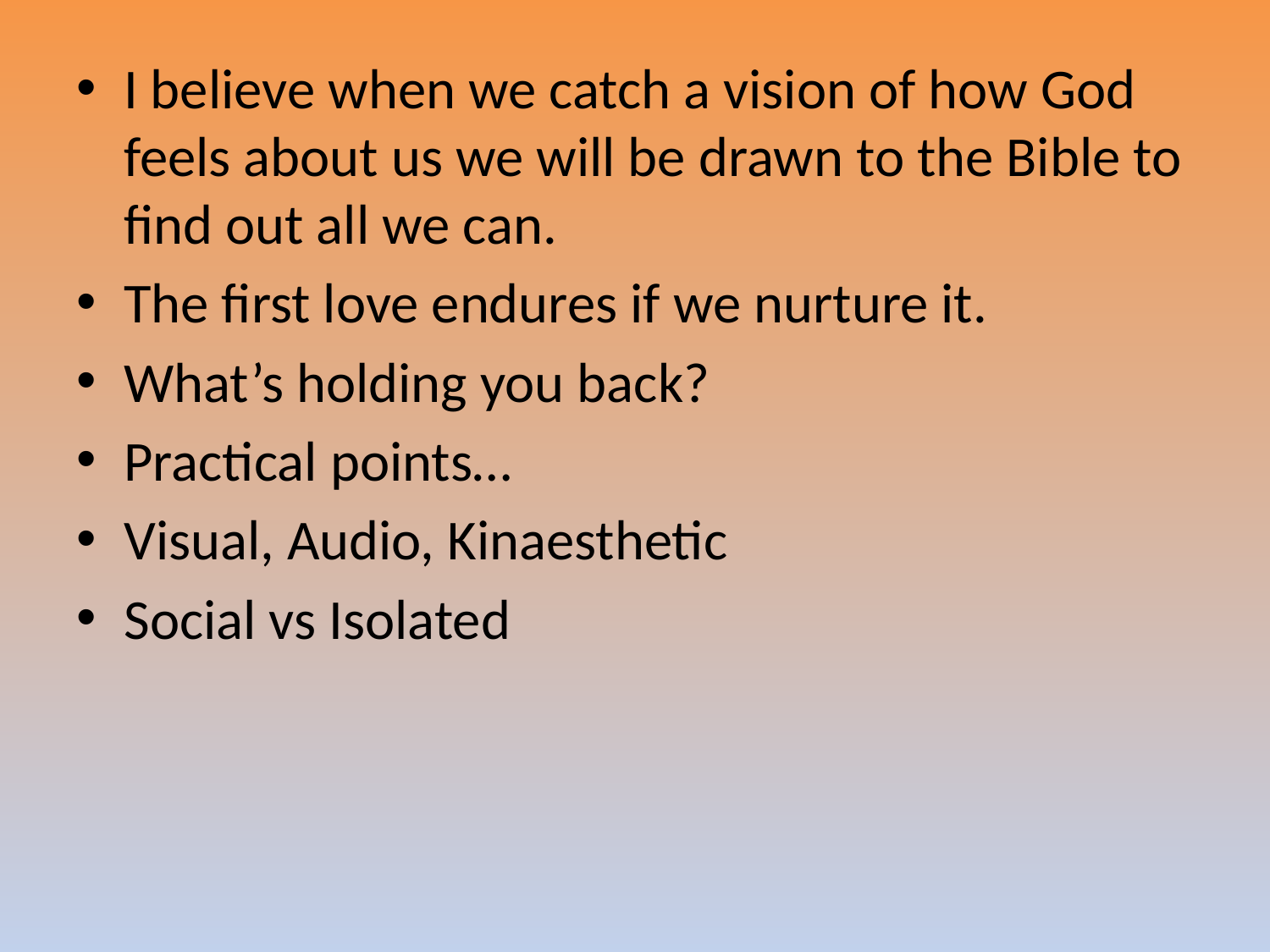

I believe when we catch a vision of how God feels about us we will be drawn to the Bible to find out all we can.
The first love endures if we nurture it.
What’s holding you back?
Practical points…
Visual, Audio, Kinaesthetic
Social vs Isolated